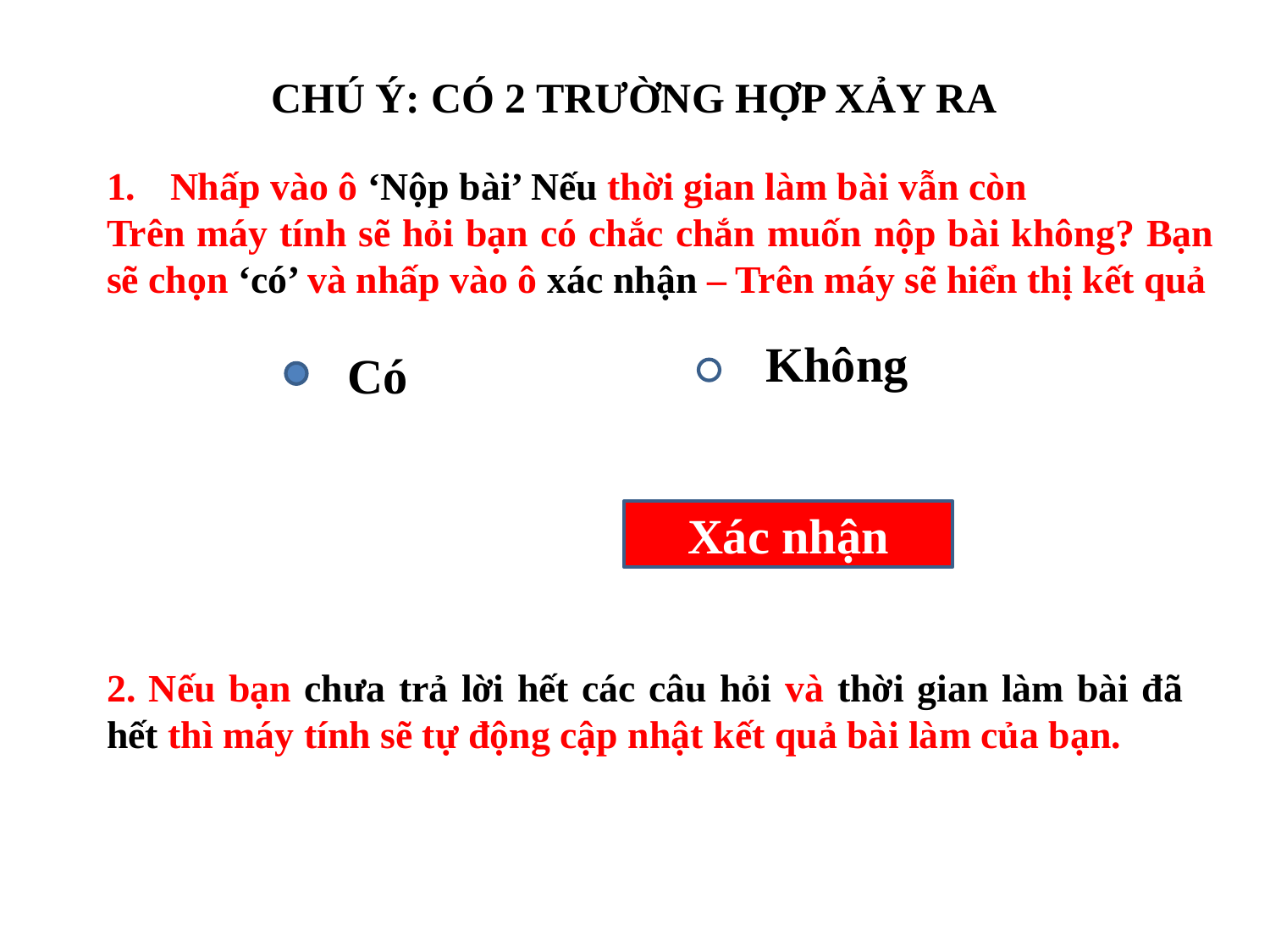

CHÚ Ý: CÓ 2 TRƯỜNG HỢP XẢY RA
Nhấp vào ô ‘Nộp bài’ Nếu thời gian làm bài vẫn còn
Trên máy tính sẽ hỏi bạn có chắc chắn muốn nộp bài không? Bạn sẽ chọn ‘có’ và nhấp vào ô xác nhận – Trên máy sẽ hiển thị kết quả
Không
Có

Xác nhận
2. Nếu bạn chưa trả lời hết các câu hỏi và thời gian làm bài đã hết thì máy tính sẽ tự động cập nhật kết quả bài làm của bạn.